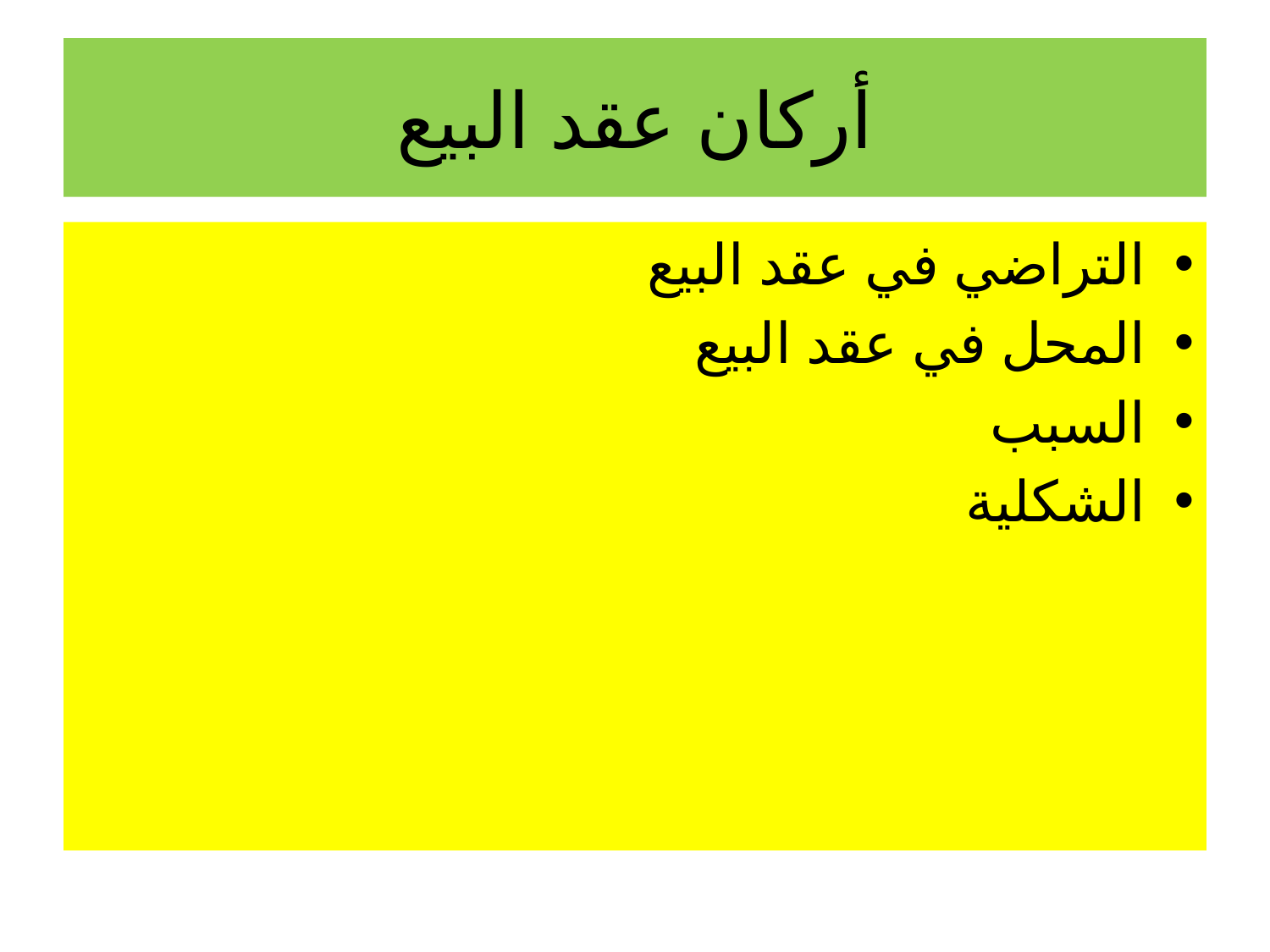

# أركان عقد البيع
التراضي في عقد البيع
المحل في عقد البيع
السبب
الشكلية